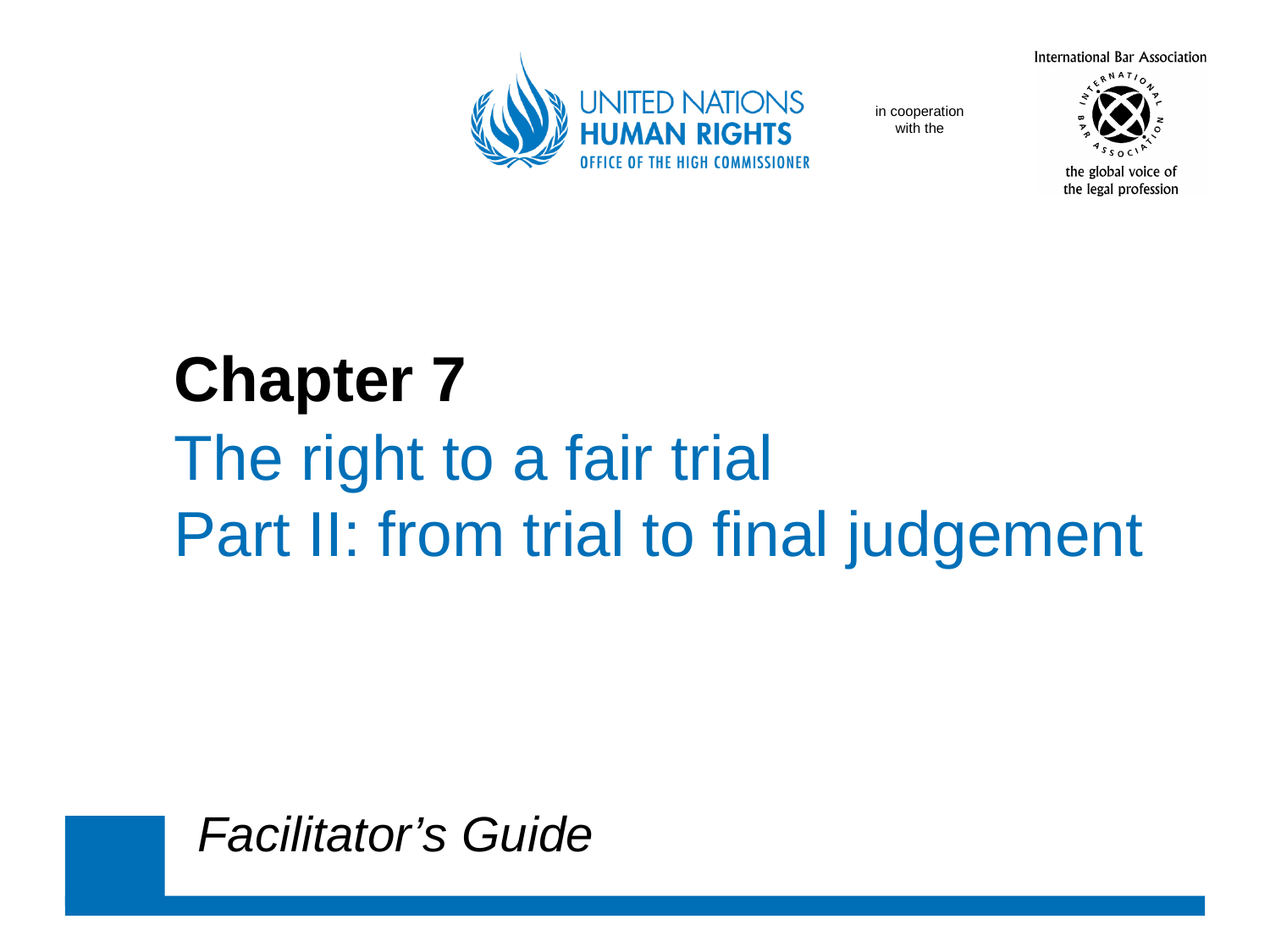

Chapter 7
	The right to a fair trial
	Part II: from trial to final judgement
Facilitator’s Guide